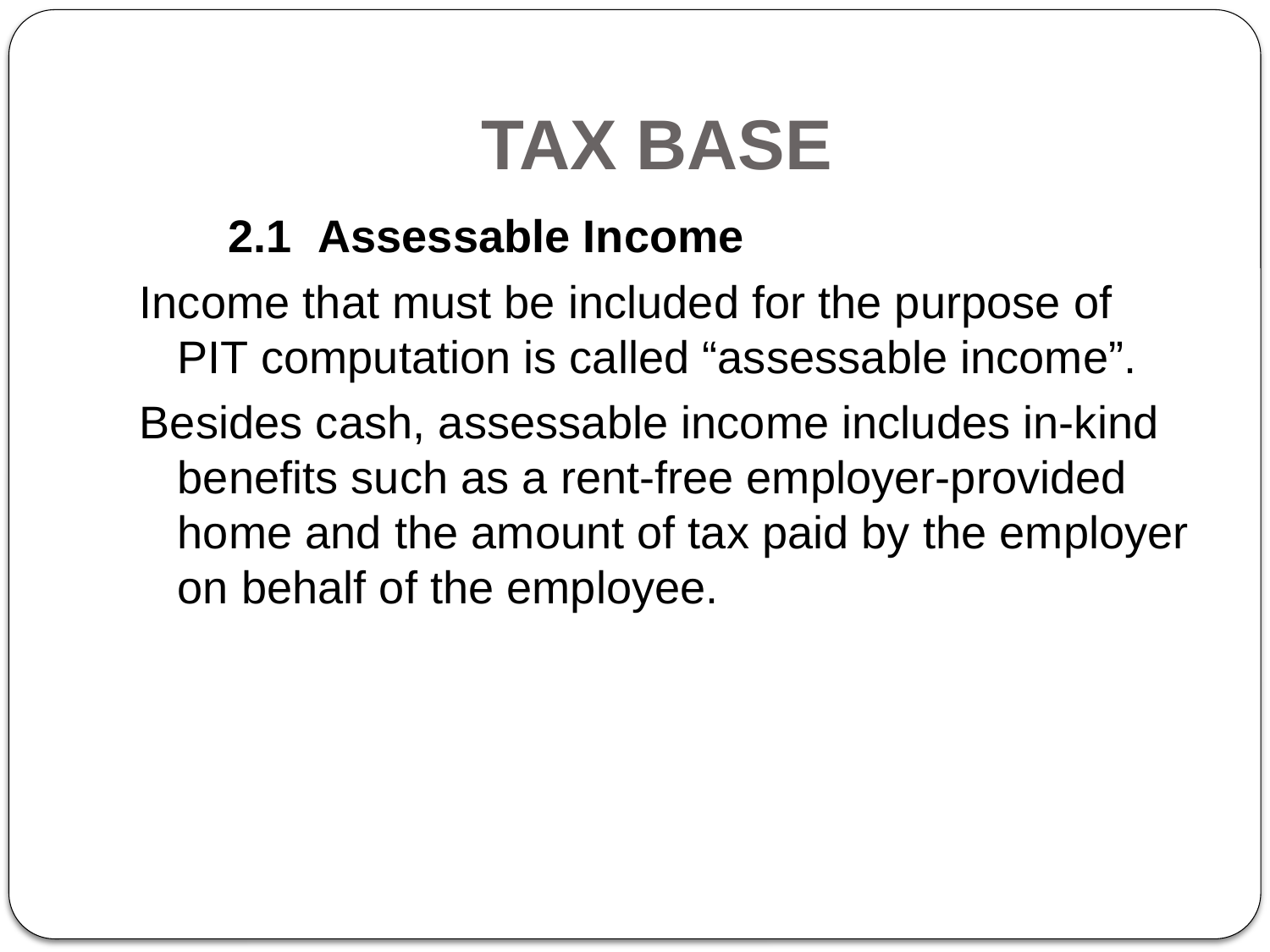

# TAX BASE
       2.1  Assessable Income
Income that must be included for the purpose of PIT computation is called “assessable income”.
Besides cash, assessable income includes in-kind benefits such as a rent-free employer-provided home and the amount of tax paid by the employer on behalf of the employee.